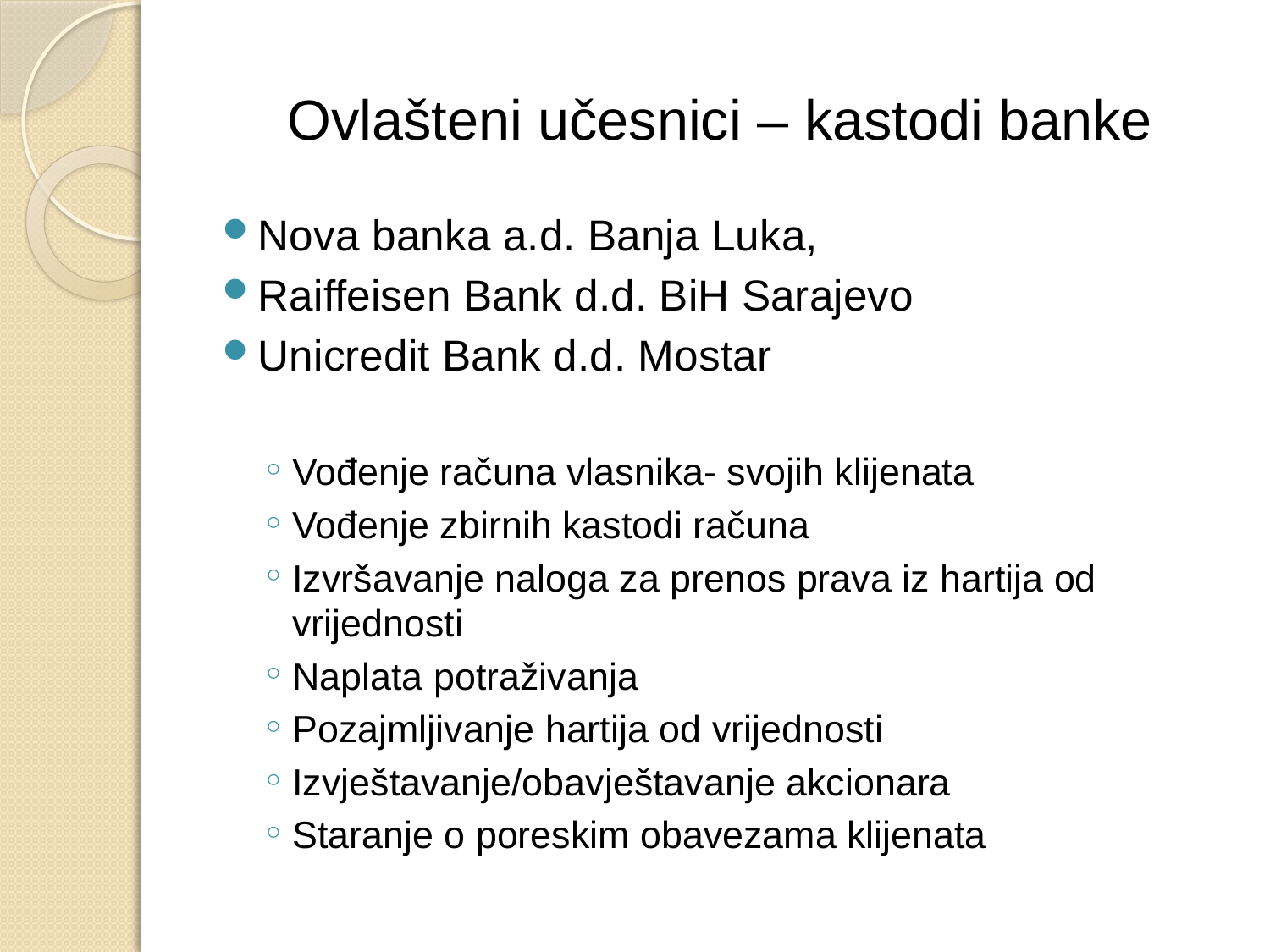

# Ovlašteni učesnici – kastodi banke
Nova banka a.d. Banja Luka,
Raiffeisen Bank d.d. BiH Sarajevo
Unicredit Bank d.d. Mostar

Vođenje računa vlasnika- svojih klijenata
Vođenje zbirnih kastodi računa
Izvršavanje naloga za prenos prava iz hartija od vrijednosti
Naplata potraživanja
Pozajmljivanje hartija od vrijednosti
Izvještavanje/obavještavanje akcionara
Staranje o poreskim obavezama klijenata